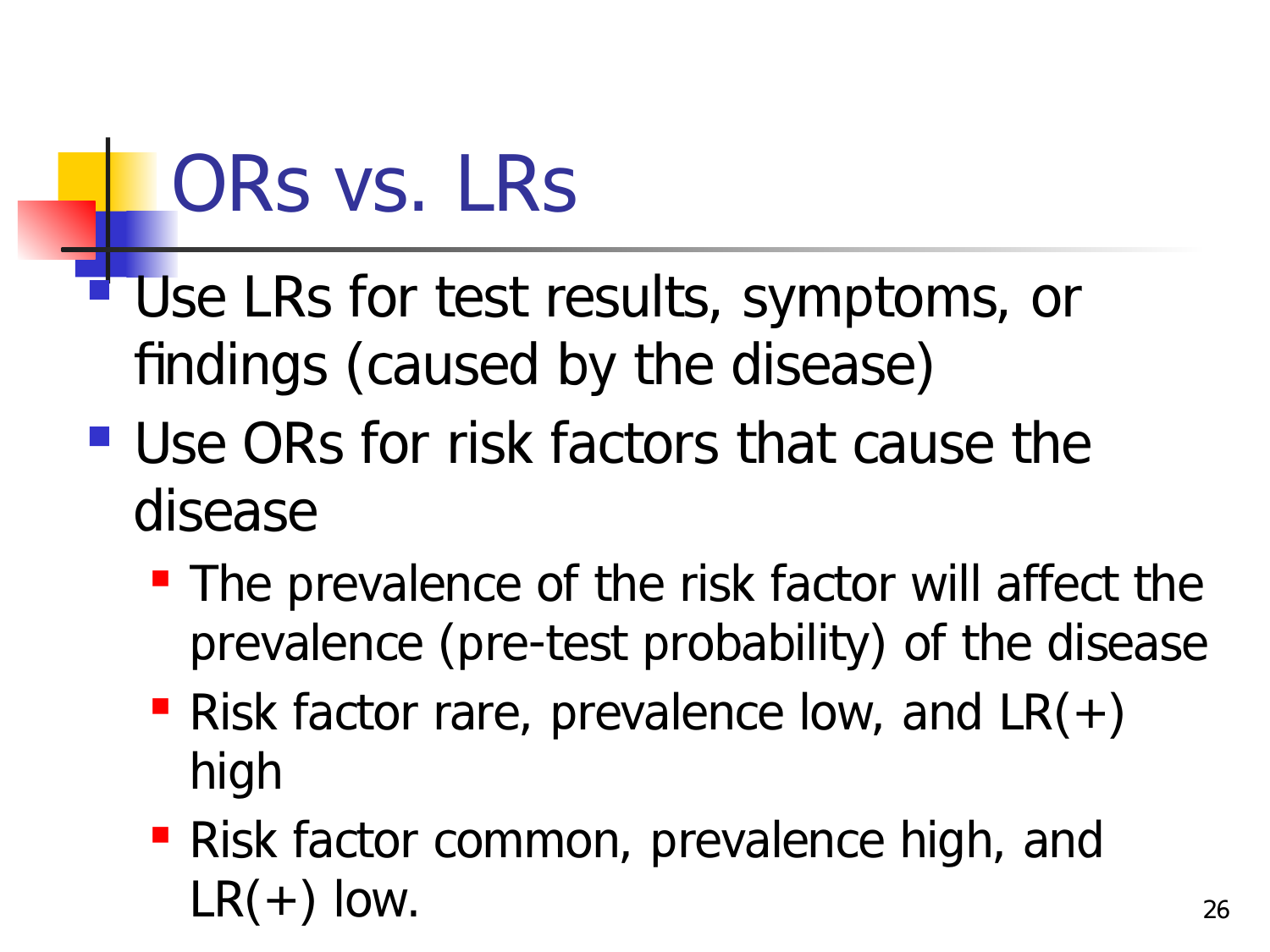

# ORs vs. LRs
Use LRs for test results, symptoms, or findings (caused by the disease)
Use ORs for risk factors that cause the disease
The prevalence of the risk factor will affect the prevalence (pre-test probability) of the disease
Risk factor rare, prevalence low, and LR(+) high
Risk factor common, prevalence high, and LR(+) low.

26